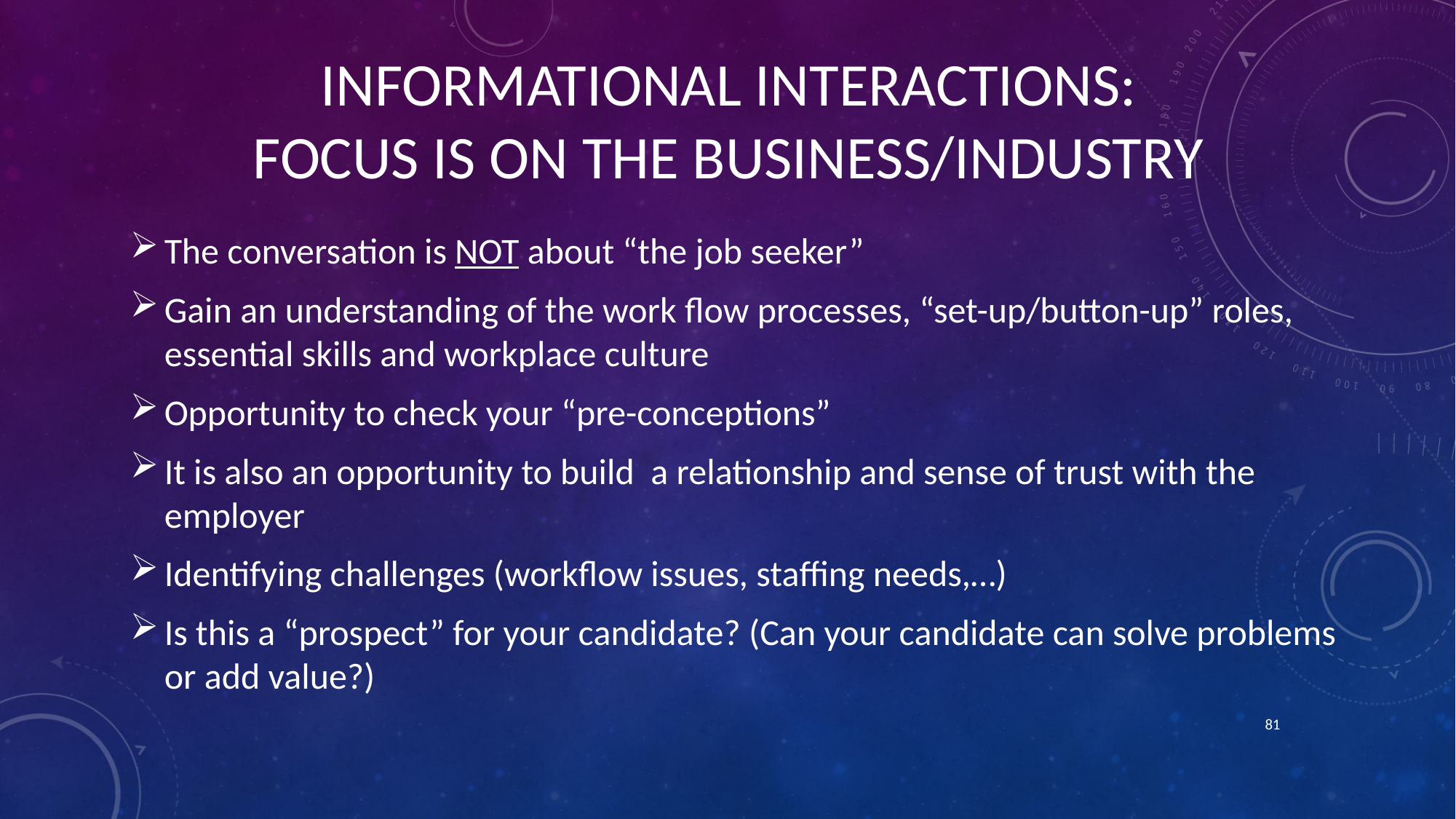

# Informational Interactions: Focus is on the Business/Industry
The conversation is NOT about “the job seeker”
Gain an understanding of the work flow processes, “set-up/button-up” roles, essential skills and workplace culture
Opportunity to check your “pre-conceptions”
It is also an opportunity to build  a relationship and sense of trust with the employer
Identifying challenges (workflow issues, staffing needs,…)
Is this a “prospect” for your candidate? (Can your candidate can solve problems or add value?)

81